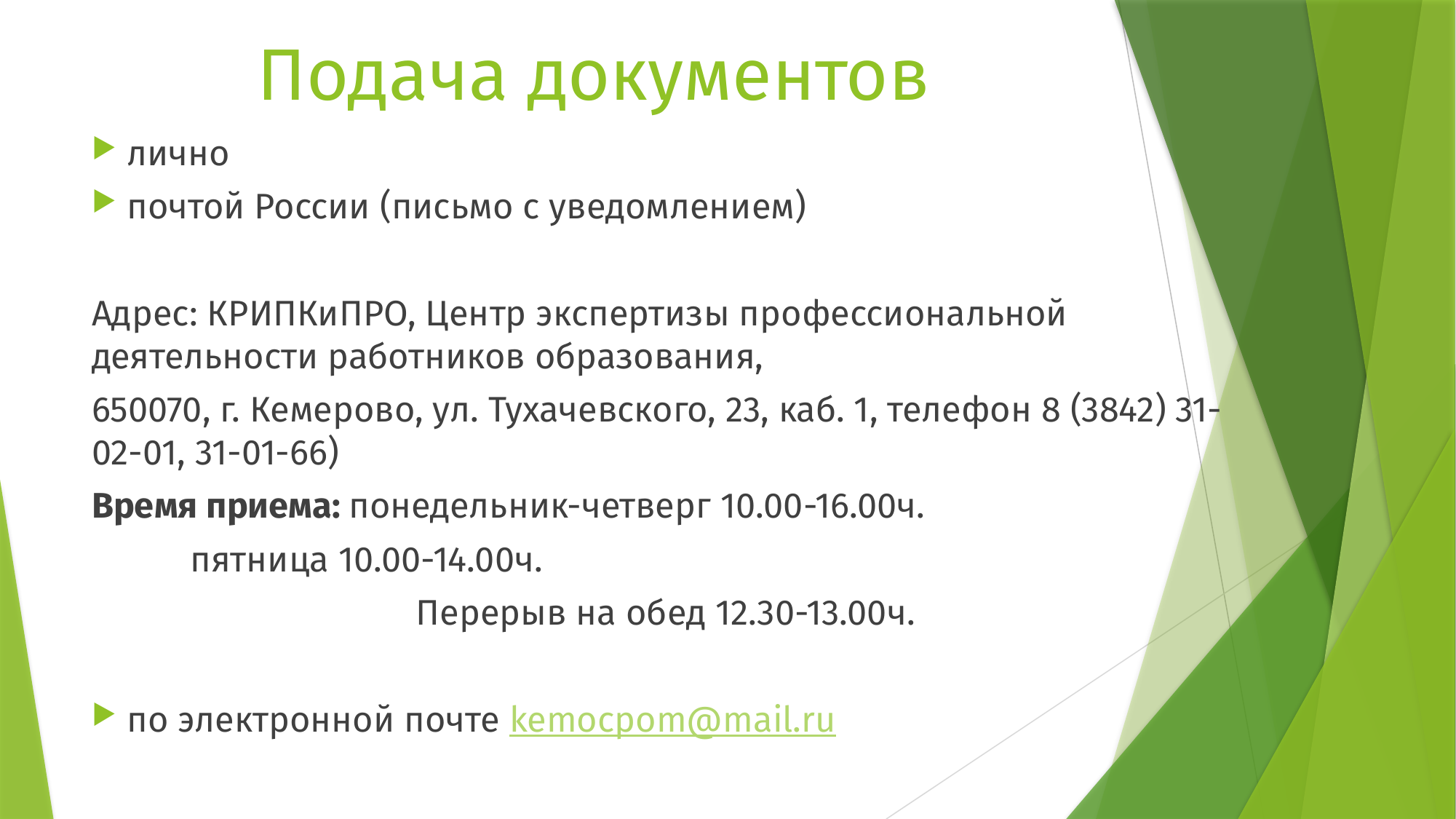

# Подача документов
лично
почтой России (письмо с уведомлением)

Адрес: КРИПКиПРО, Центр экспертизы профессиональной деятельности работников образования,
650070, г. Кемерово, ул. Тухачевского, 23, каб. 1, телефон 8 (3842) 31-02-01, 31-01-66)
Время приема: понедельник-четверг 10.00-16.00ч.
					  пятница 10.00-14.00ч.
Перерыв на обед 12.30-13.00ч.

по электронной почте kemocpom@mail.ru